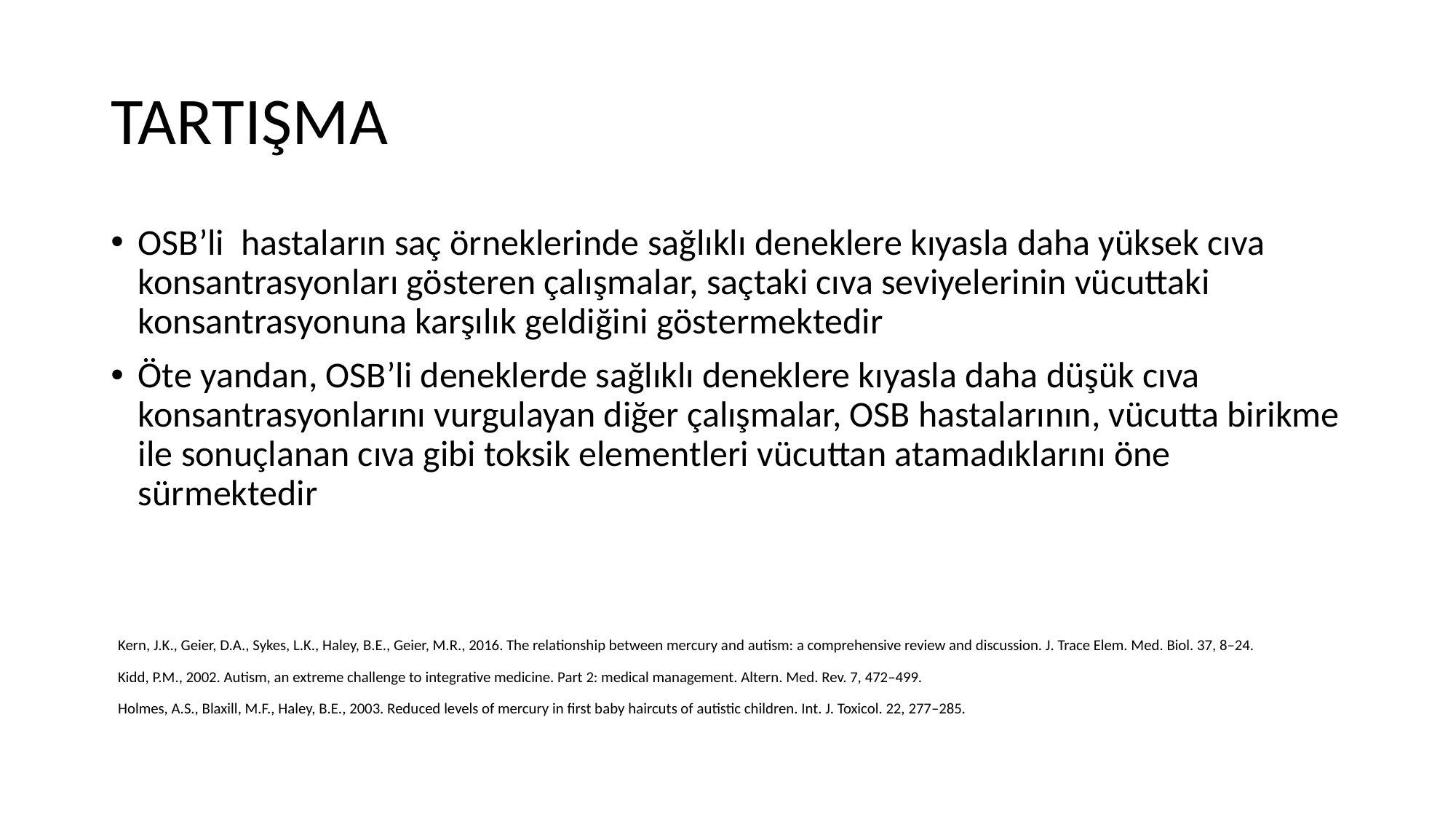

# TARTIŞMA
OSB’li  hastaların saç örneklerinde sağlıklı deneklere kıyasla daha yüksek cıva konsantrasyonları gösteren çalışmalar, saçtaki cıva seviyelerinin vücuttaki konsantrasyonuna karşılık geldiğini göstermektedir
Öte yandan, OSB’li deneklerde sağlıklı deneklere kıyasla daha düşük cıva konsantrasyonlarını vurgulayan diğer çalışmalar, OSB hastalarının, vücutta birikme ile sonuçlanan cıva gibi toksik elementleri vücuttan atamadıklarını öne sürmektedir

  Kern, J.K., Geier, D.A., Sykes, L.K., Haley, B.E., Geier, M.R., 2016. The relationship between mercury and autism: a comprehensive review and discussion. J. Trace Elem. Med. Biol. 37, 8–24.
  Kidd, P.M., 2002. Autism, an extreme challenge to integrative medicine. Part 2: medical management. Altern. Med. Rev. 7, 472–499.
  Holmes, A.S., Blaxill, M.F., Haley, B.E., 2003. Reduced levels of mercury in first baby haircuts of autistic children. Int. J. Toxicol. 22, 277–285.